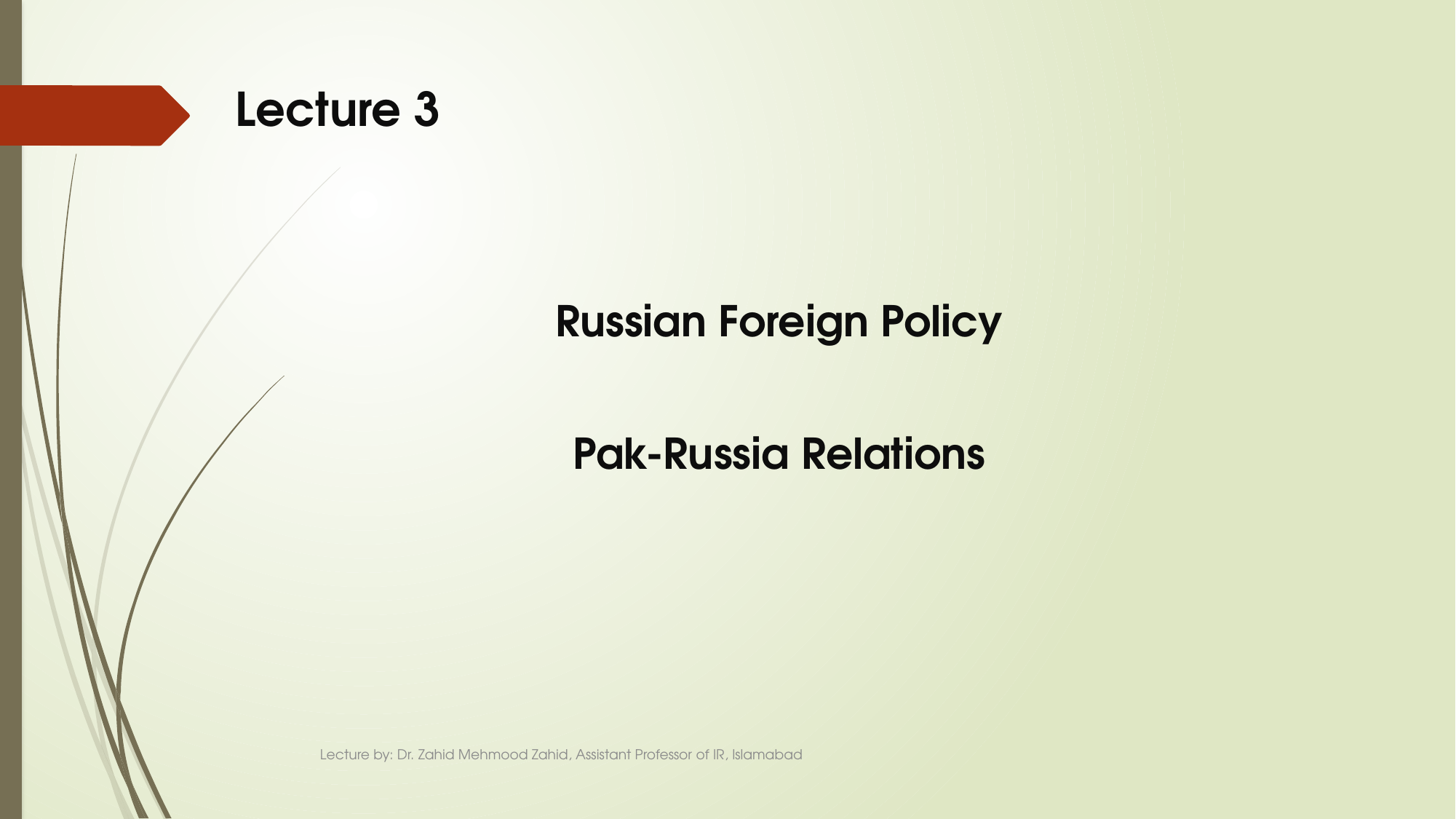

# Lecture 3

Russian Foreign Policy

Pak-Russia Relations
Lecture by: Dr. Zahid Mehmood Zahid, Assistant Professor of IR, Islamabad